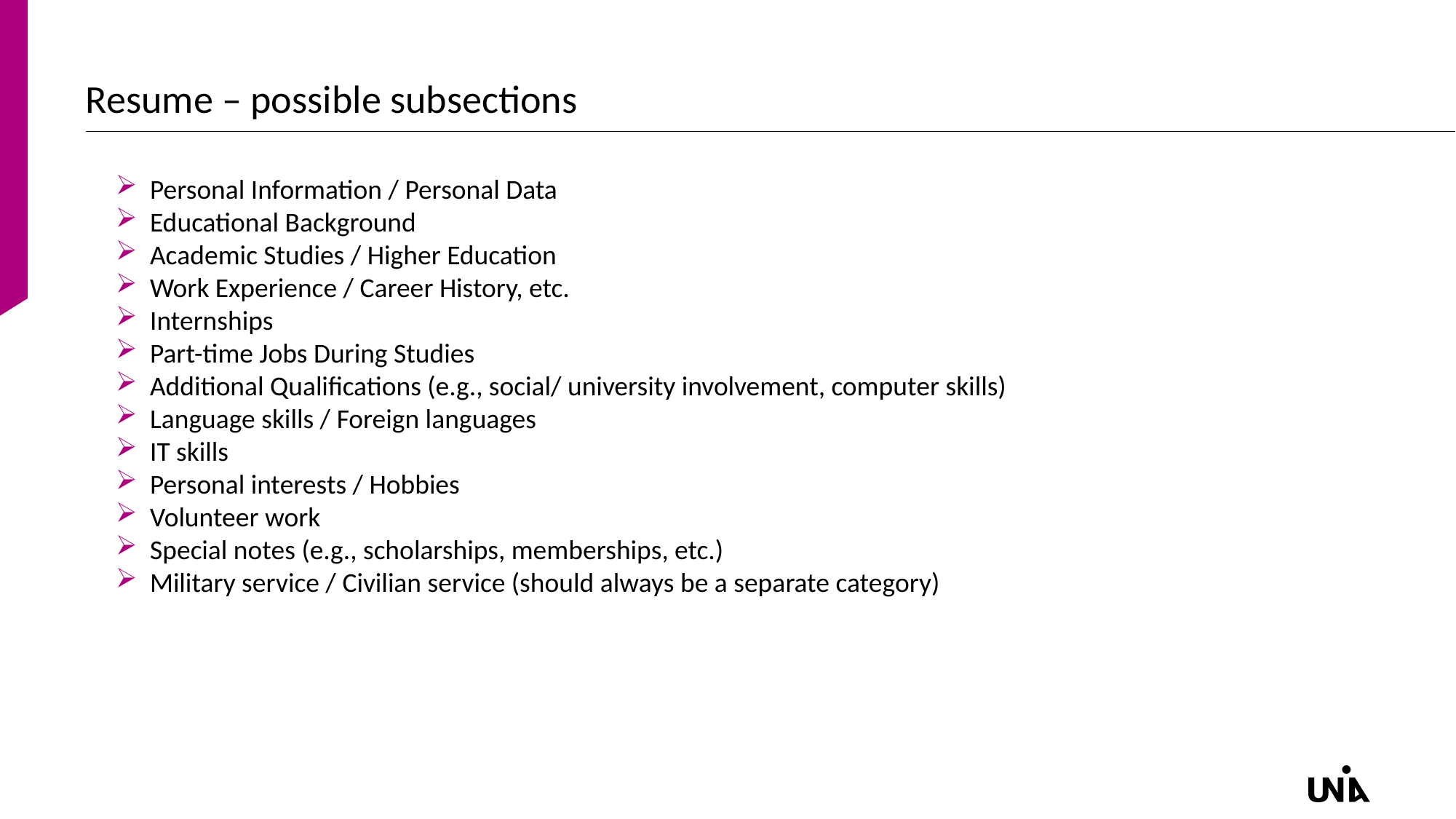

# Resume – possible subsections

Personal Information / Personal Data
Educational Background
Academic Studies / Higher Education
Work Experience / Career History, etc.
Internships
Part-time Jobs During Studies
Additional Qualifications (e.g., social/ university involvement, computer skills)
Language skills / Foreign languages
IT skills
Personal interests / Hobbies
Volunteer work
Special notes (e.g., scholarships, memberships, etc.)
Military service / Civilian service (should always be a separate category)